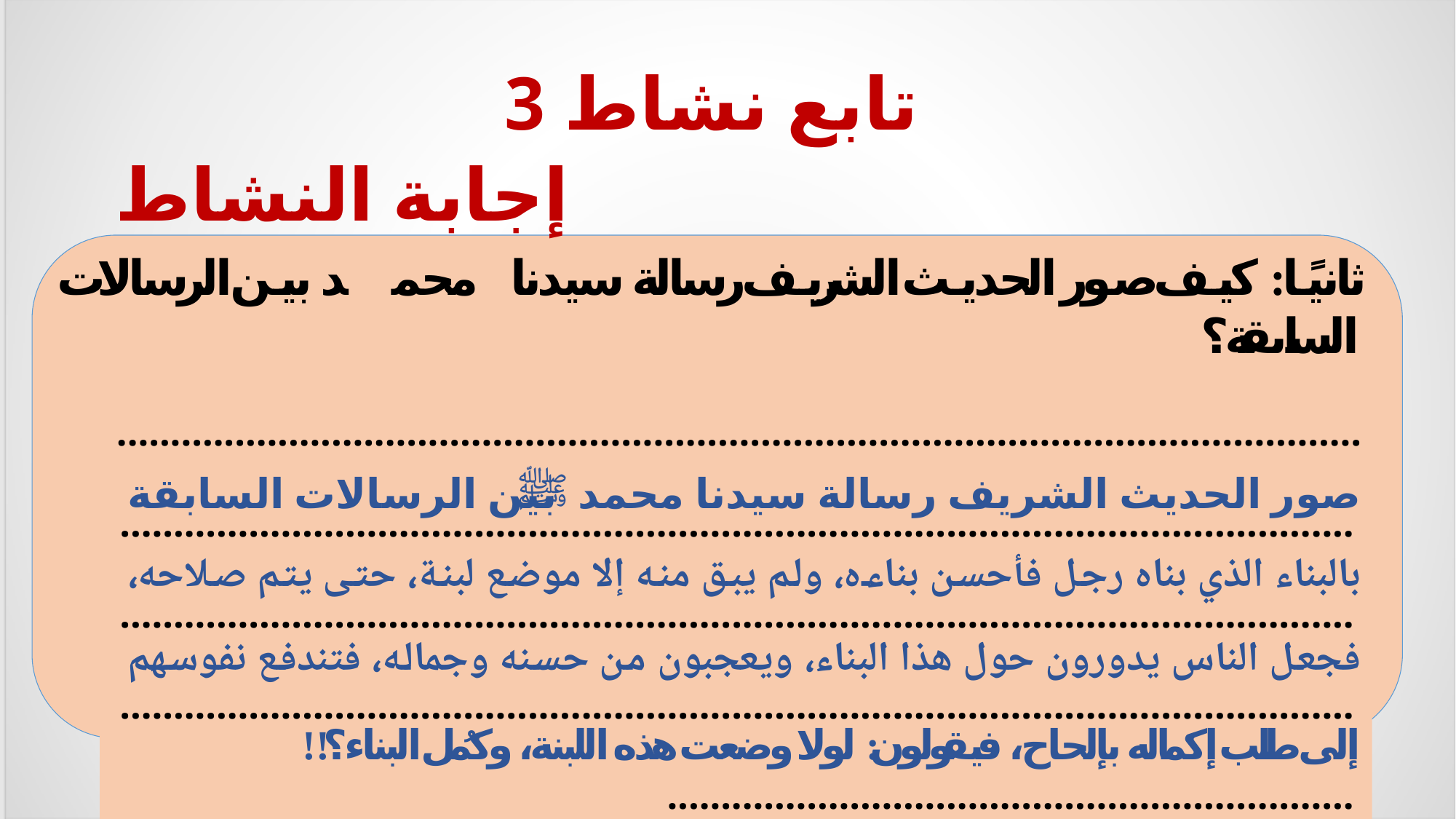

# تابع نشاط 3
إجابة النشاط
ثانيًا: كيف صور الحديث الشريف رسالة سيدنا محمد ﷺ بين الرسالات السابقة؟

.............................................................................................................................................................................................................................................................................................................................................................................................................................................................................................................................................

صور الحديث الشريف رسالة سيدنا محمد ﷺ بين الرسالات السابقة بالبناء الذي بناه رجل فأحسن بناءه، ولم يبق منه إلا موضع لبنة، حتى يتم صلاحه، فجعل الناس يدورون حول هذا البناء، ويعجبون من حسنه وجماله، فتندفع نفوسهم إلى طلب إكماله بإلحاح، فيقولون: لولا وضعت هذه اللبنة، وكمُل البناء؟!!